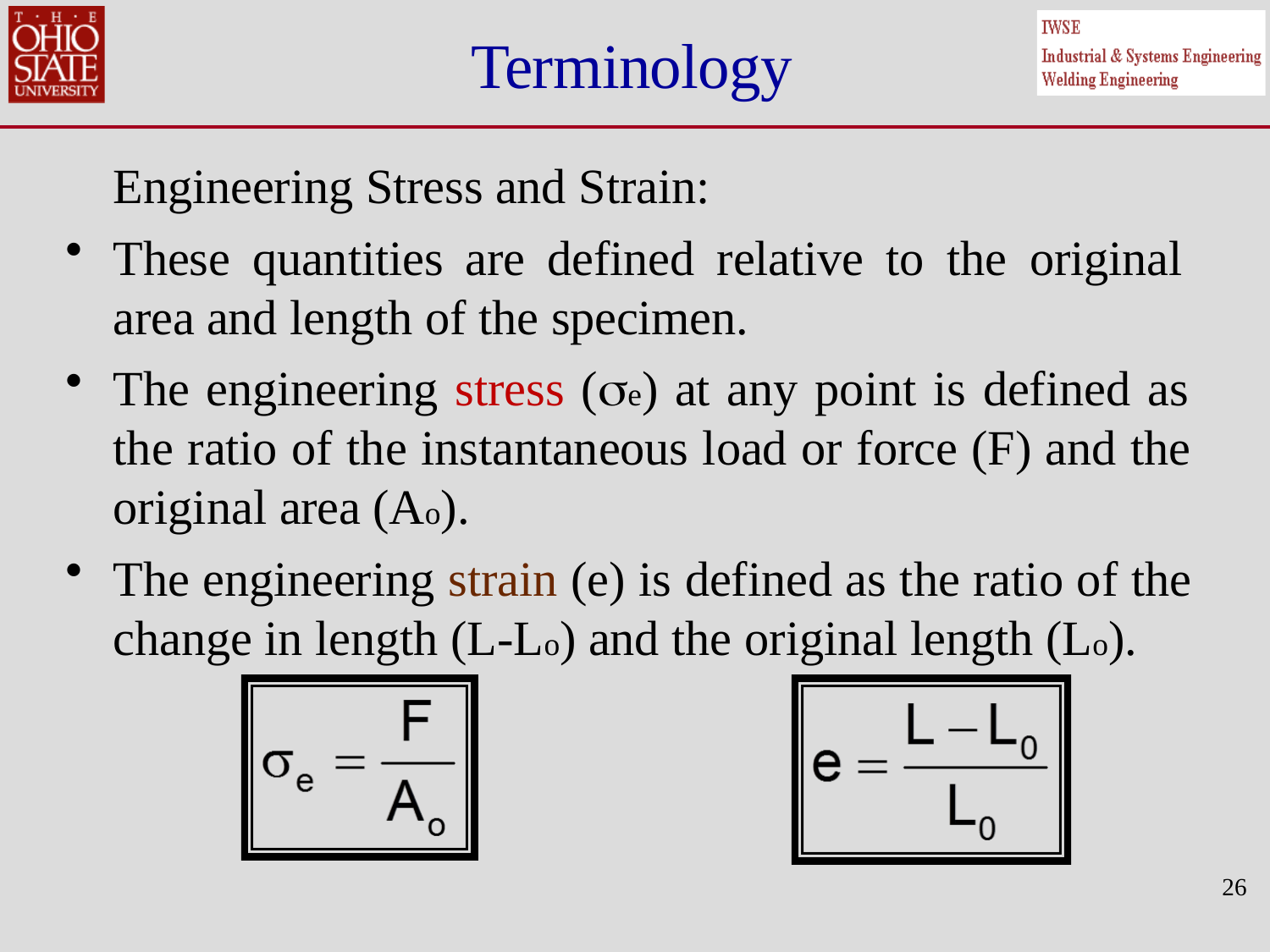

# Terminology
Engineering Stress and Strain:
These quantities are defined relative to the original  area and length of the specimen.
The engineering stress (σe) at any point is defined as  the ratio of the instantaneous load or force (F) and the  original area (Ao).
The engineering strain (e) is defined as the ratio of the  change in length (L-Lo) and the original length (Lo).

26